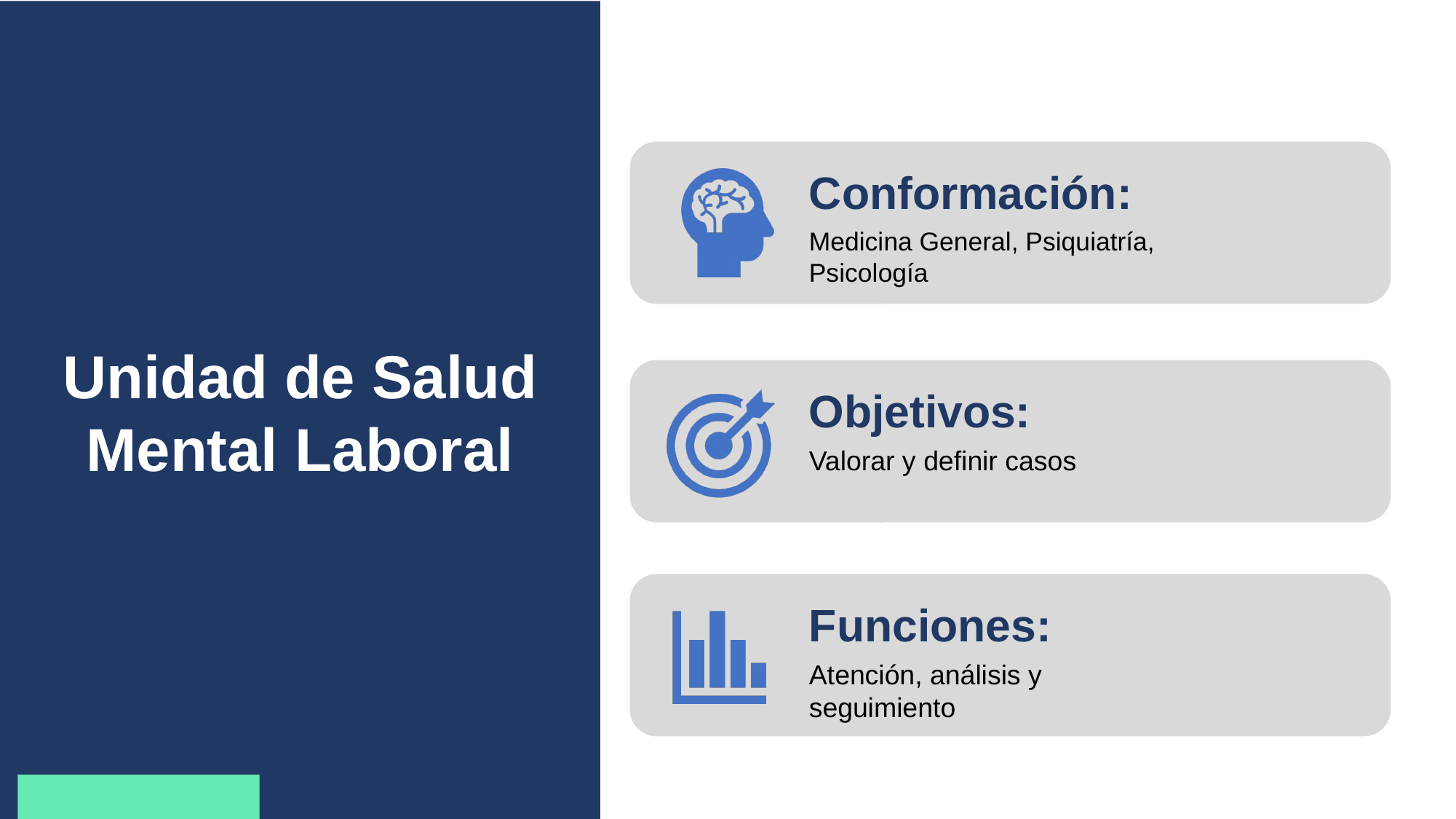

Unidad de Salud
Mental Laboral

Conformación:

Medicina General, Psiquiatría, Psicología

Objetivos:

Valorar y definir casos

Funciones:

Atención, análisis y seguimiento